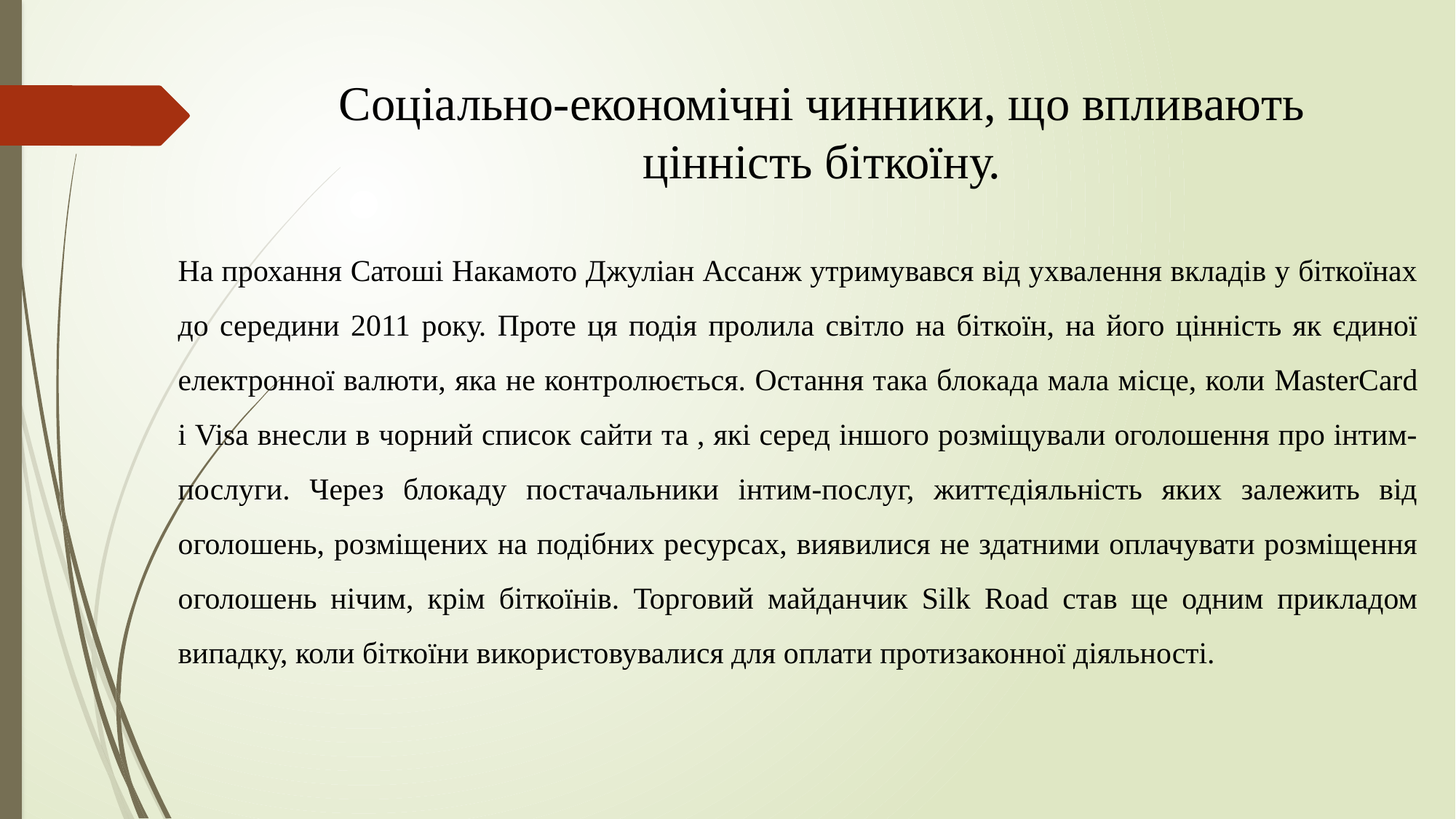

Соціально-економічні чинники, що впливають цінність біткоїну.
На прохання Сатоші Накамото Джуліан Ассанж утримувався від ухвалення вкладів у біткоїнах до середини 2011 року. Проте ця подія пролила світло на біткоїн, на його цінність як єдиної електронної валюти, яка не контролюється. Остання така блокада мала місце, коли MasterCard і Visa внесли в чорний список сайти та , які серед іншого розміщували оголошення про інтим-послуги. Через блокаду постачальники інтим-послуг, життєдіяльність яких залежить від оголошень, розміщених на подібних ресурсах, виявилися не здатними оплачувати розміщення оголошень нічим, крім біткоїнів. Торговий майданчик Silk Road став ще одним прикладом випадку, коли біткоїни використовувалися для оплати протизаконної діяльності.